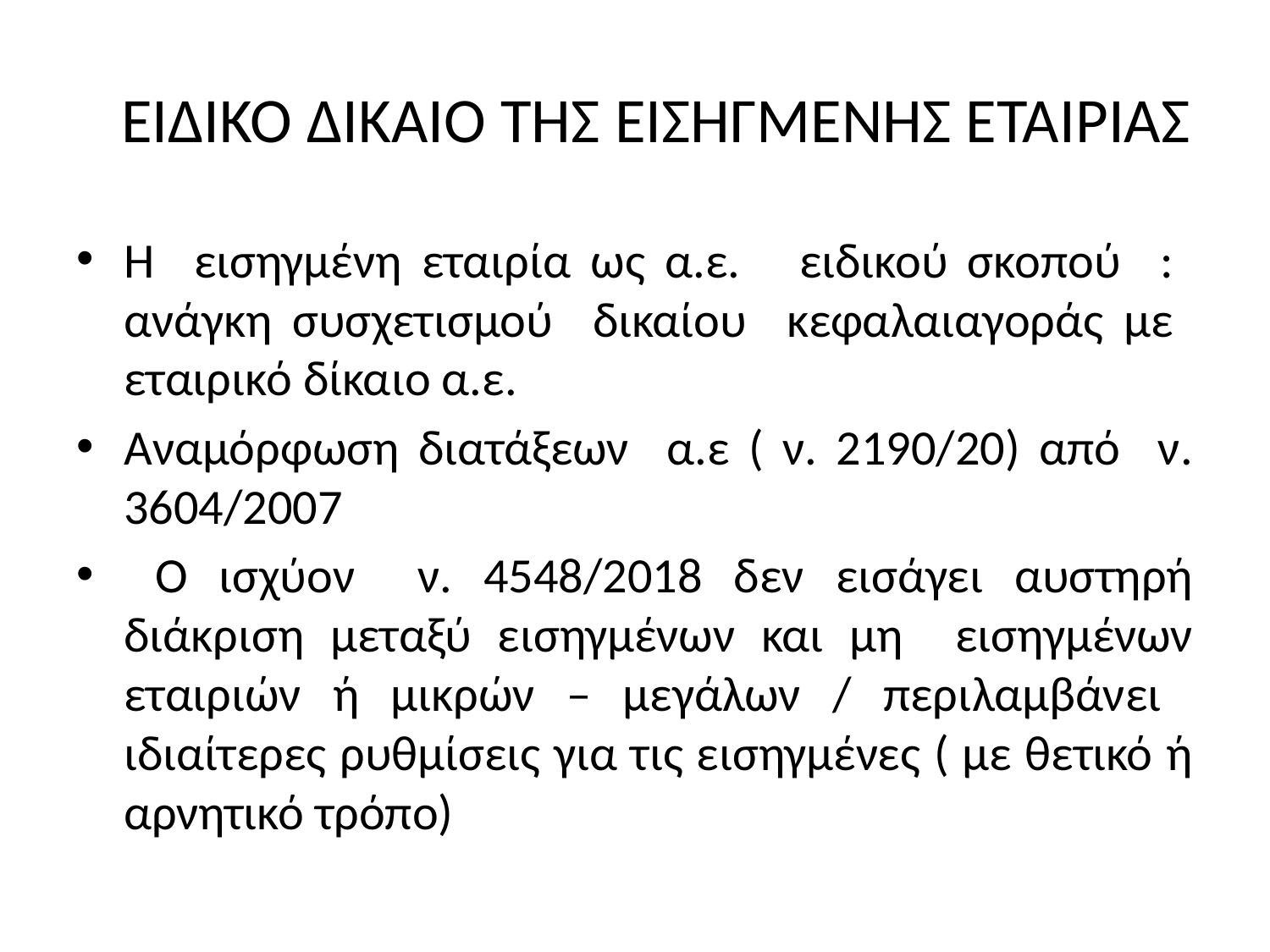

# ΕΙΔΙΚΟ ΔΙΚΑΙΟ ΤΗΣ ΕΙΣΗΓΜΕΝΗΣ ΕΤΑΙΡΙΑΣ
Η  εισηγμένη εταιρία ως α.ε.   ειδικού σκοπού  :  ανάγκη συσχετισμού  δικαίου  κεφαλαιαγοράς με  εταιρικό δίκαιο α.ε.
Αναμόρφωση διατάξεων  α.ε ( ν. 2190/20) από  ν. 3604/2007
 Ο ισχύον  ν. 4548/2018 δεν εισάγει αυστηρή διάκριση μεταξύ εισηγμένων και μη  εισηγμένων εταιριών ή μικρών – μεγάλων / περιλαμβάνει  ιδιαίτερες ρυθμίσεις για τις εισηγμένες ( με θετικό ή αρνητικό τρόπο)